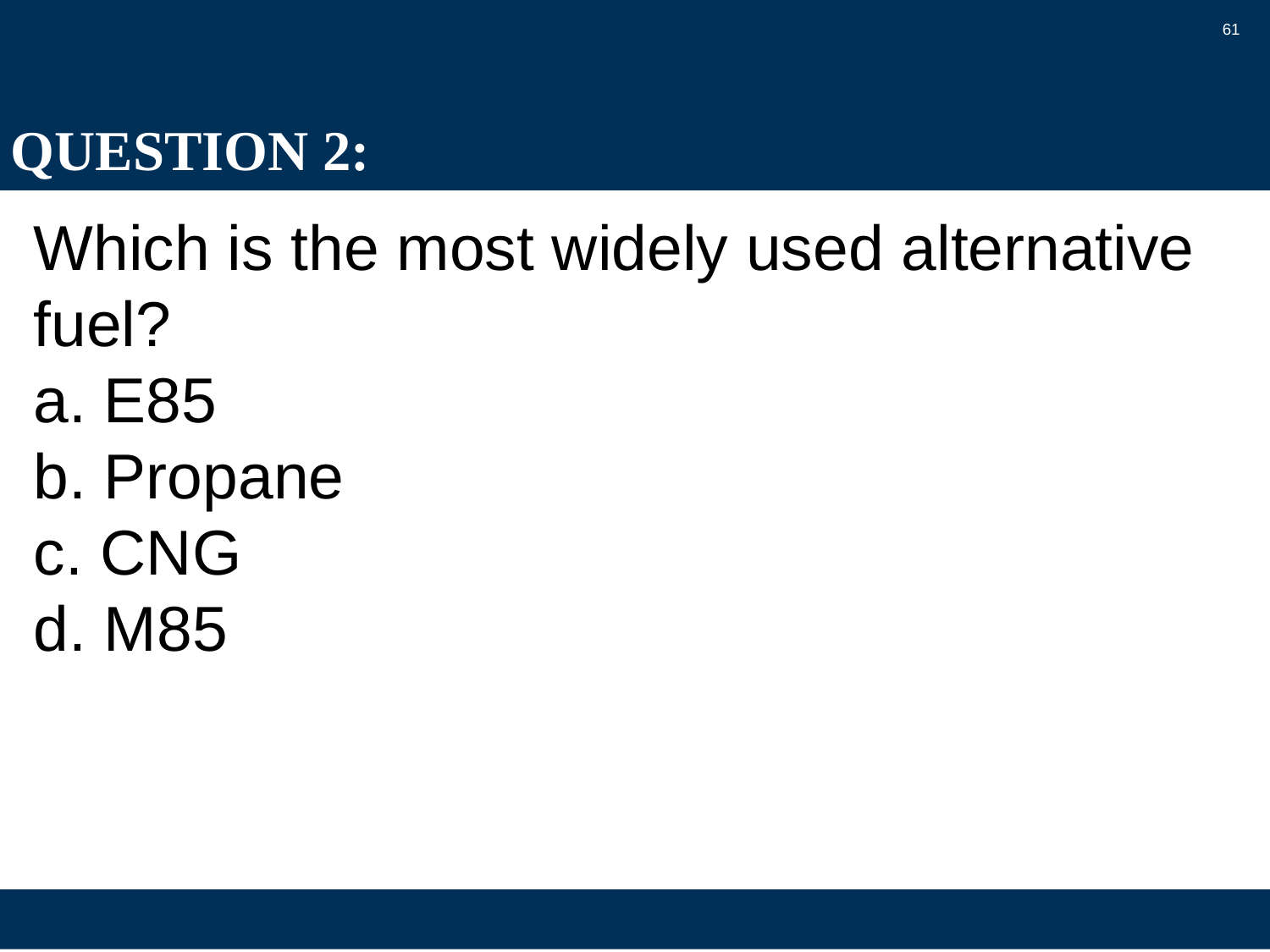

61
# QUESTION 2:
Which is the most widely used alternative fuel?
a. E85
b. Propane
c. CNG
d. M85